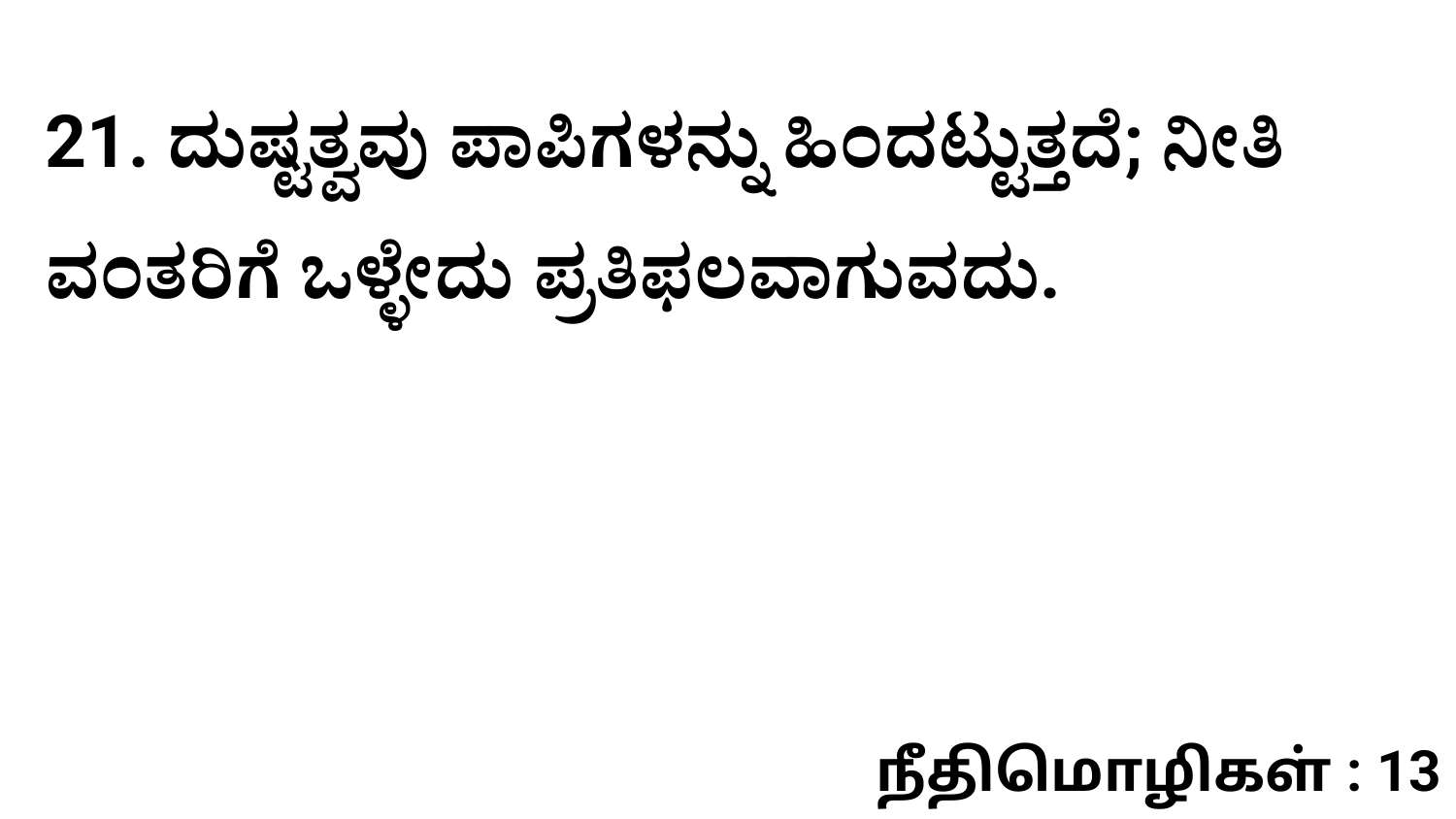

21. ದುಷ್ಟತ್ವವು ಪಾಪಿಗಳನ್ನು ಹಿಂದಟ್ಟುತ್ತದೆ; ನೀತಿ ವಂತರಿಗೆ ಒಳ್ಳೇದು ಪ್ರತಿಫಲವಾಗುವದು.
நீதிமொழிகள் : 13